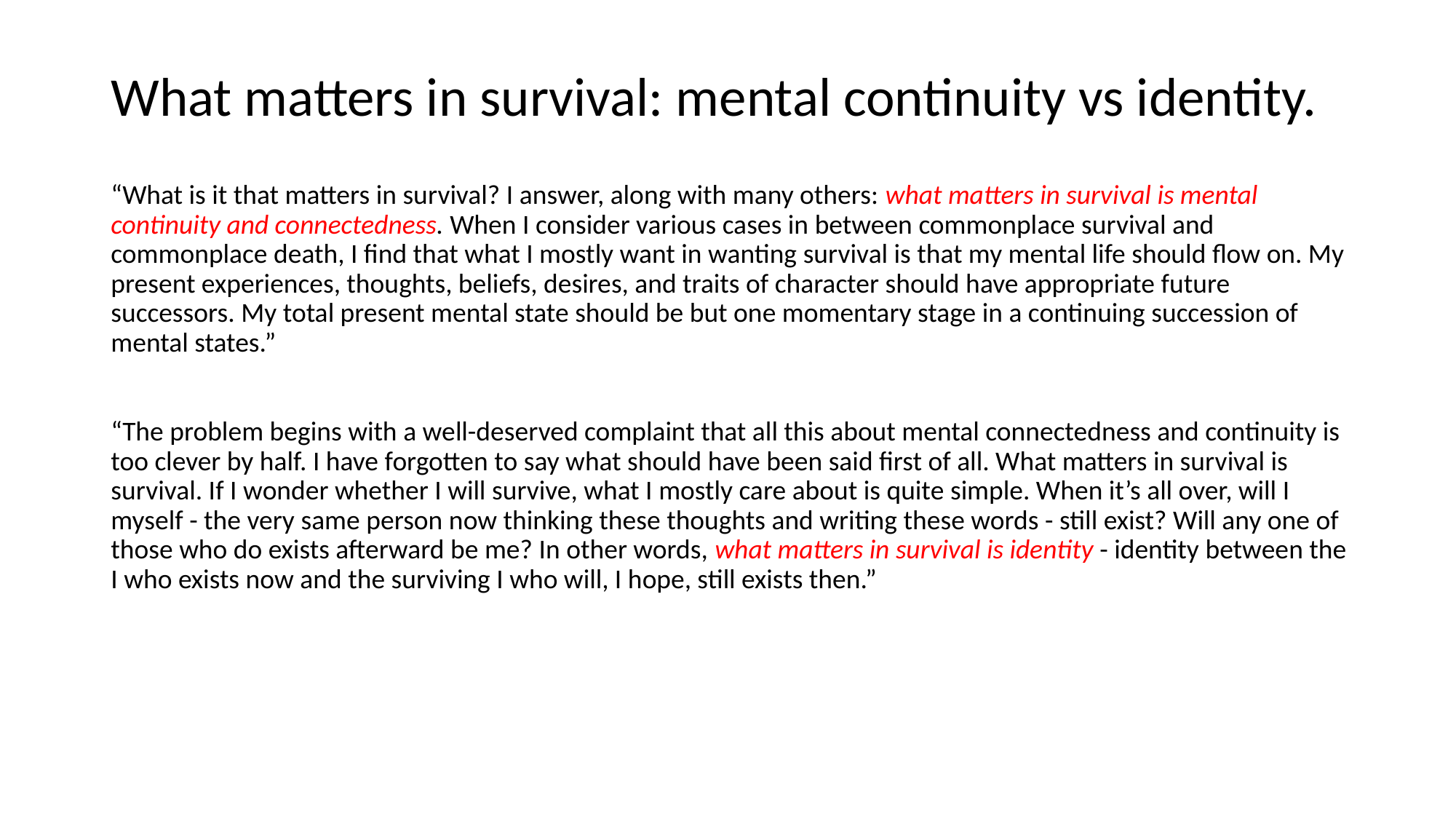

# What matters in survival: mental continuity vs identity.
“What is it that matters in survival? I answer, along with many others: what matters in survival is mental continuity and connectedness. When I consider various cases in between commonplace survival and commonplace death, I find that what I mostly want in wanting survival is that my mental life should flow on. My present experiences, thoughts, beliefs, desires, and traits of character should have appropriate future successors. My total present mental state should be but one momentary stage in a continuing succession of mental states.”

“The problem begins with a well-deserved complaint that all this about mental connectedness and continuity is too clever by half. I have forgotten to say what should have been said first of all. What matters in survival is survival. If I wonder whether I will survive, what I mostly care about is quite simple. When it’s all over, will I myself - the very same person now thinking these thoughts and writing these words - still exist? Will any one of those who do exists afterward be me? In other words, what matters in survival is identity - identity between the I who exists now and the surviving I who will, I hope, still exists then.”